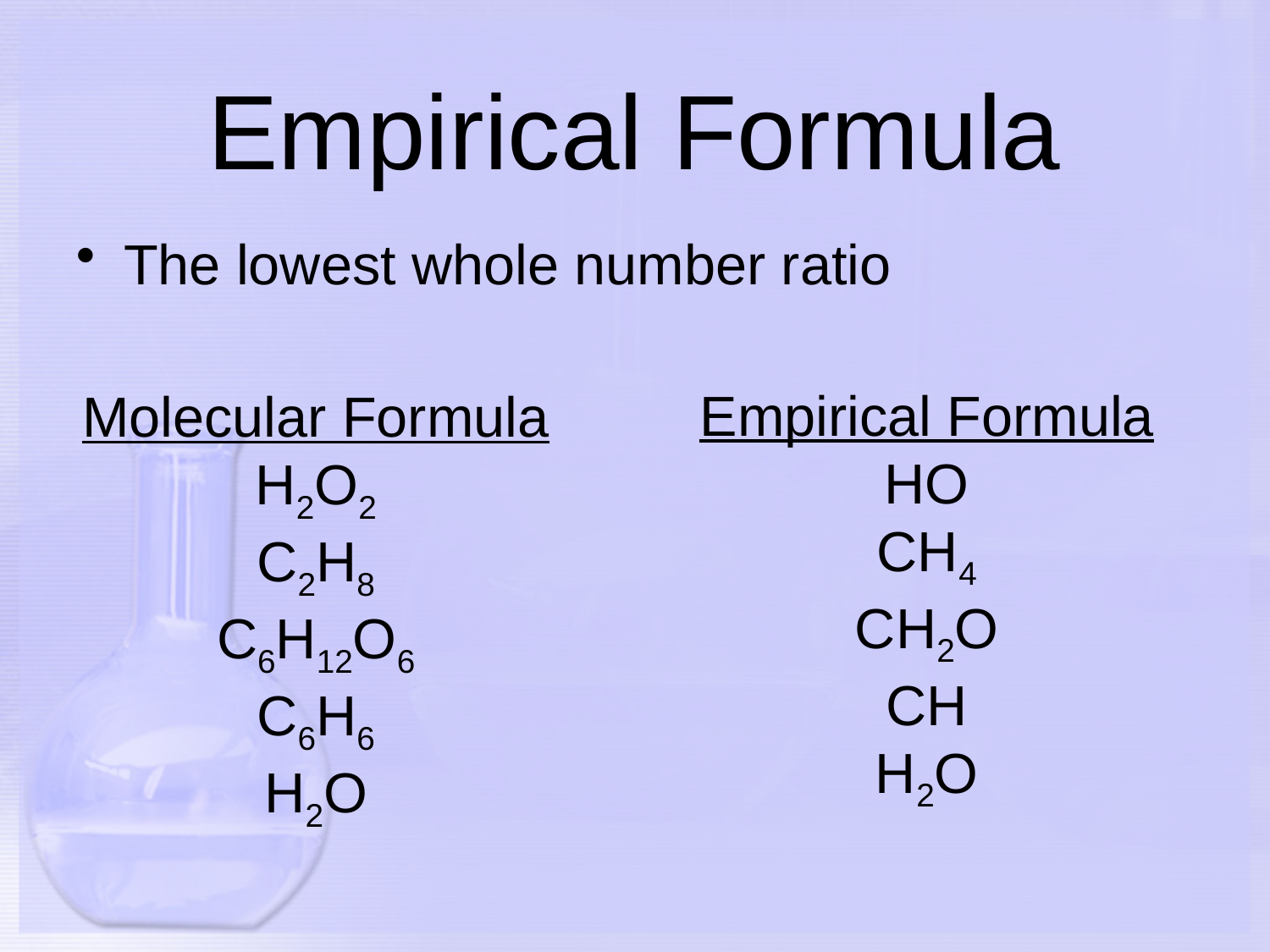

# Empirical Formula
The lowest whole number ratio

Empirical Formula
HO
CH4
CH2O
CH
H2O
Molecular Formula
H2O2
C2H8
C6H12O6
C6H6
H2O